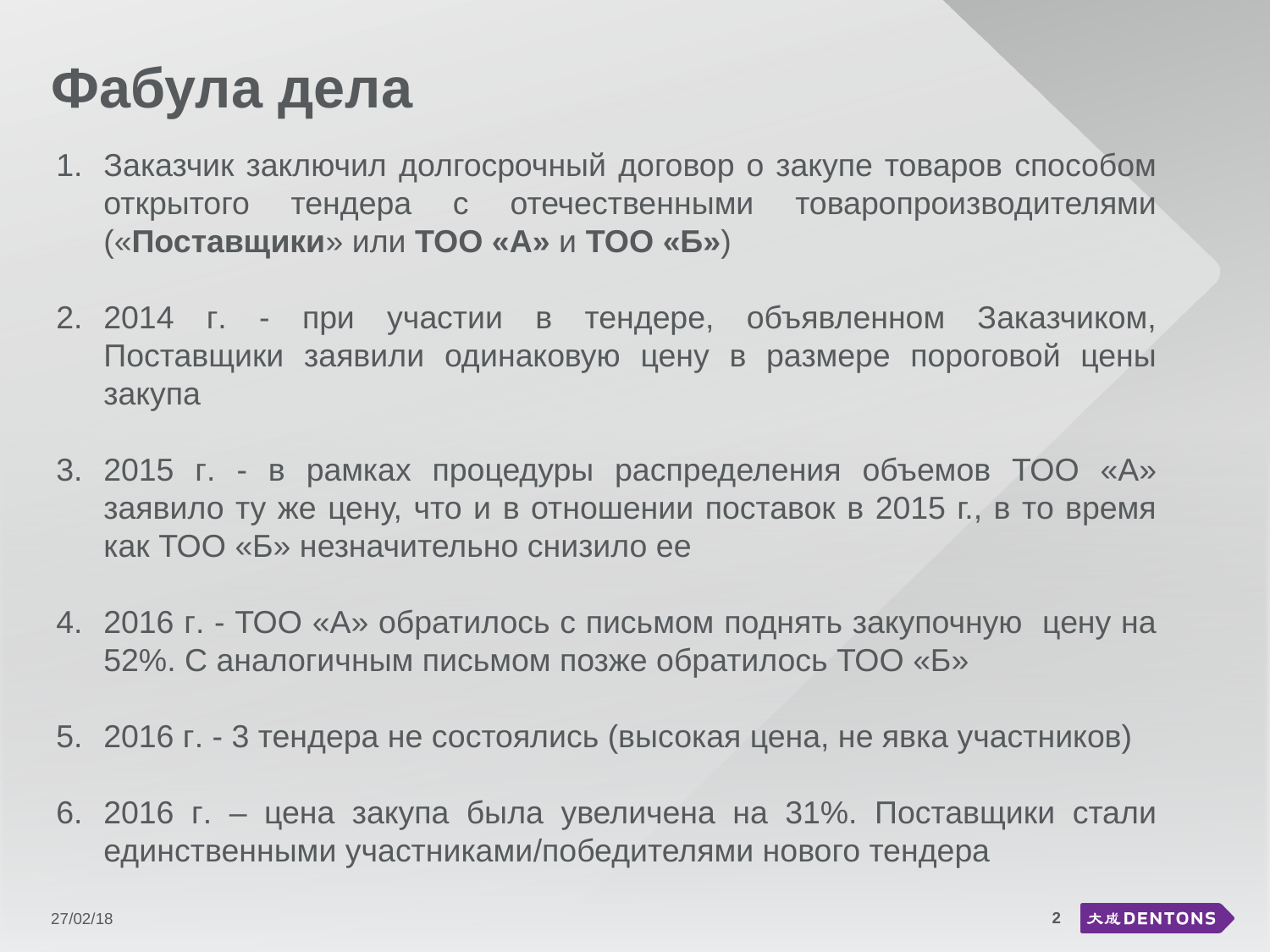

Фабула дела
Заказчик заключил долгосрочный договор о закупе товаров способом открытого тендера с отечественными товаропроизводителями («Поставщики» или ТОО «А» и ТОО «Б»)

2014 г. - при участии в тендере, объявленном Заказчиком, Поставщики заявили одинаковую цену в размере пороговой цены закупа

2015 г. - в рамках процедуры распределения объемов ТОО «А» заявило ту же цену, что и в отношении поставок в 2015 г., в то время как ТОО «Б» незначительно снизило ее

2016 г. - ТОО «А» обратилось с письмом поднять закупочную  цену на 52%. С аналогичным письмом позже обратилось ТОО «Б»

2016 г. - 3 тендера не состоялись (высокая цена, не явка участников)

2016 г. – цена закупа была увеличена на 31%. Поставщики стали единственными участниками/победителями нового тендера
2
27/02/18